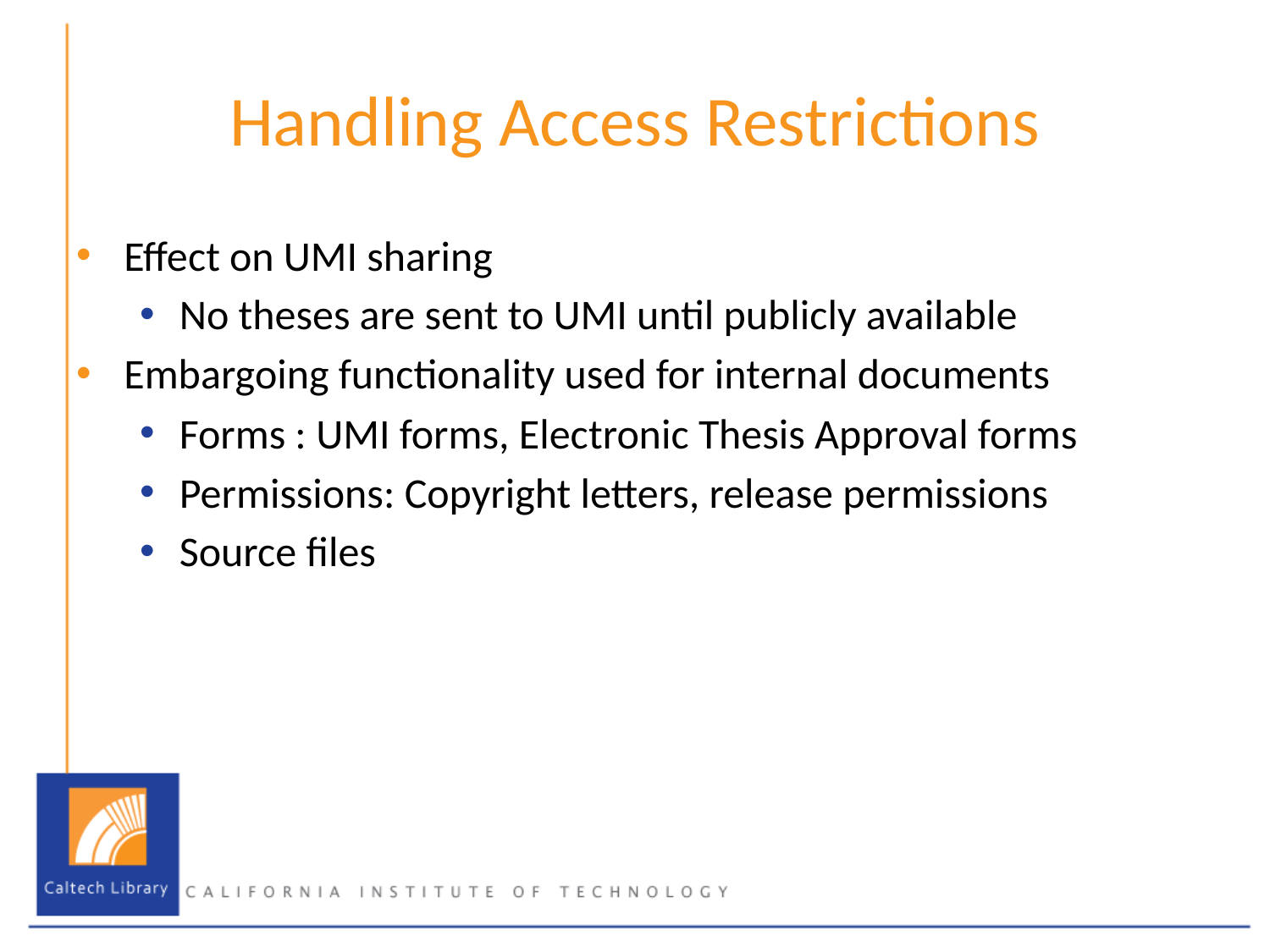

# Handling Access Restrictions
Effect on UMI sharing
No theses are sent to UMI until publicly available
Embargoing functionality used for internal documents
Forms : UMI forms, Electronic Thesis Approval forms
Permissions: Copyright letters, release permissions
Source files